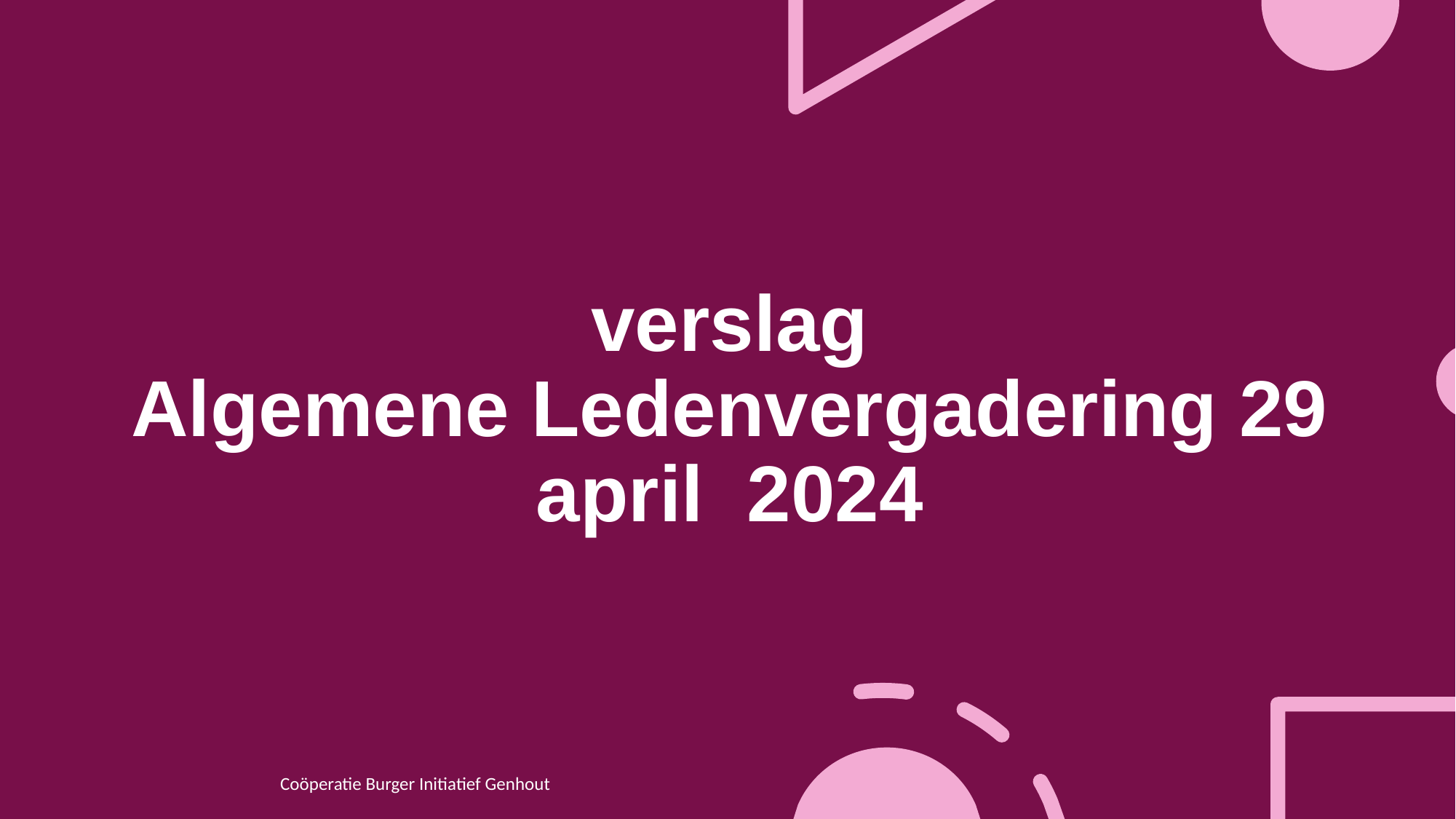

# verslag Algemene Ledenvergadering 29 april  2024

3
Coöperatie Burger Initiatief Genhout